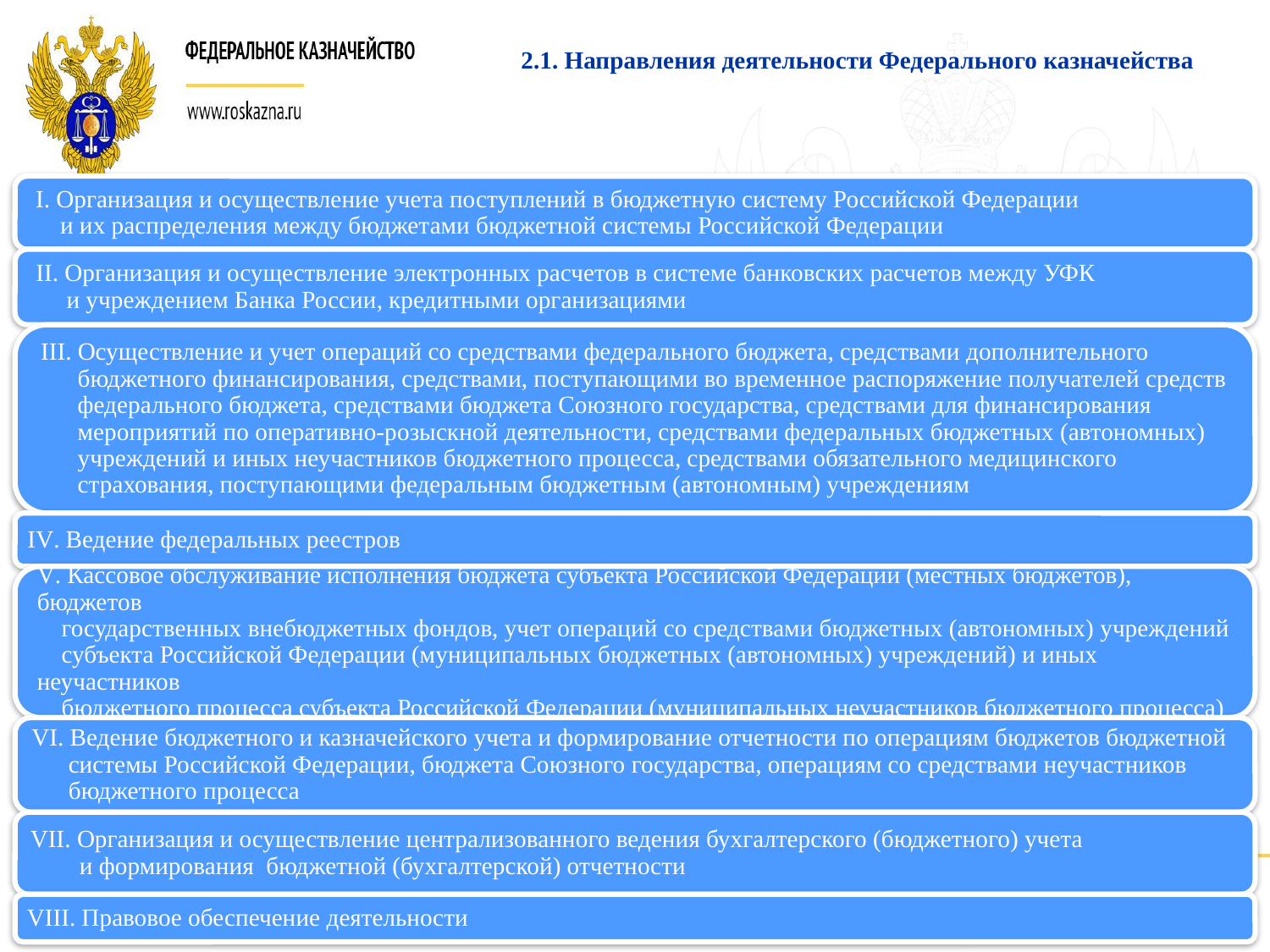

2.1. Направления деятельности Федерального казначейства
 I. Организация и осуществление учета поступлений в бюджетную систему Российской Федерации
     и их распределения между бюджетами бюджетной системы Российской Федерации
 II. Организация и осуществление электронных расчетов в системе банковских расчетов между УФК
      и учреждением Банка России, кредитными организациями
III. Осуществление и учет операций со средствами федерального бюджета, средствами дополнительного
      бюджетного финансирования, средствами, поступающими во временное распоряжение получателей средств
      федерального бюджета, средствами бюджета Союзного государства, средствами для финансирования
      мероприятий по оперативно-розыскной деятельности, средствами федеральных бюджетных (автономных)
      учреждений и иных неучастников бюджетного процесса, средствами обязательного медицинского
      страхования, поступающими федеральным бюджетным (автономным) учреждениям
IV. Ведение федеральных реестров
V. Кассовое обслуживание исполнения бюджета субъекта Российской Федерации (местных бюджетов), бюджетов
    государственных внебюджетных фондов, учет операций со средствами бюджетных (автономных) учреждений
    субъекта Российской Федерации (муниципальных бюджетных (автономных) учреждений) и иных неучастников
    бюджетного процесса субъекта Российской Федерации (муниципальных неучастников бюджетного процесса)
VI. Ведение бюджетного и казначейского учета и формирование отчетности по операциям бюджетов бюджетной
      системы Российской Федерации, бюджета Союзного государства, операциям со средствами неучастников
      бюджетного процесса
VII. Организация и осуществление централизованного ведения бухгалтерского (бюджетного) учета
        и формирования  бюджетной (бухгалтерской) отчетности
VIII. Правовое обеспечение деятельности